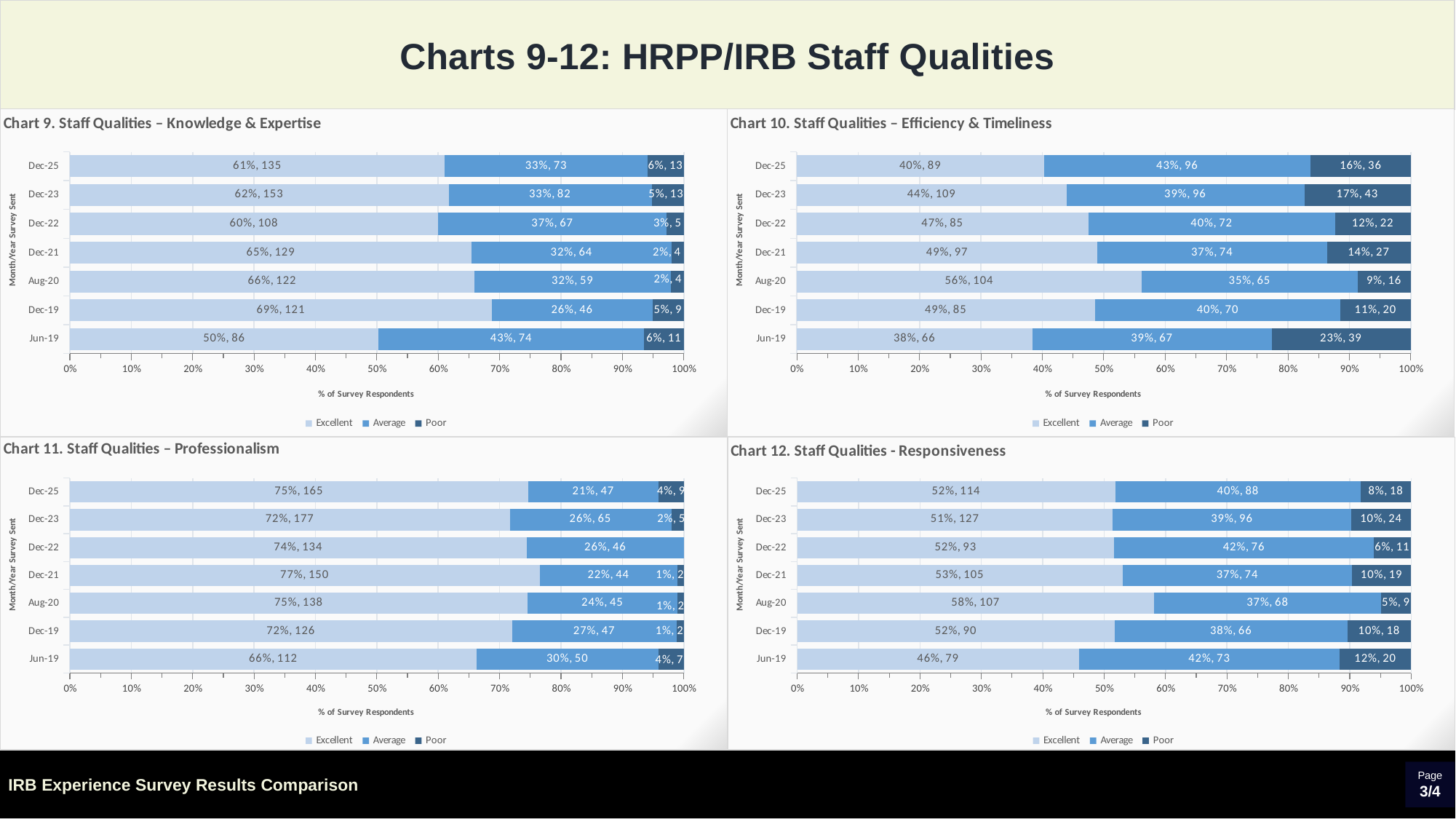

Charts 9-12: HRPP/IRB Staff Qualities

### Chart: Chart 9. Staff Qualities – Knowledge & Expertise

| Category | Excellent | Average | Poor |
|---|---|---|---|
| Jun-19 | 86.0 | 74.0 | 11.0 |
| Dec-19 | 121.0 | 46.0 | 9.0 |
| Aug-20 | 122.0 | 59.0 | 4.0 |
| Dec-21 | 129.0 | 64.0 | 4.0 |
| Dec-22 | 108.0 | 67.0 | 5.0 |
| Dec-23 | 153.0 | 82.0 | 13.0 |
| Dec-25 | 135.0 | 73.0 | 13.0 |

### Chart: Chart 10. Staff Qualities – Efficiency & Timeliness

| Category | Excellent | Average | Poor |
|---|---|---|---|
| Jun-19 | 66.0 | 67.0 | 39.0 |
| Dec-19 | 85.0 | 70.0 | 20.0 |
| Aug-20 | 104.0 | 65.0 | 16.0 |
| Dec-21 | 97.0 | 74.0 | 27.0 |
| Dec-22 | 85.0 | 72.0 | 22.0 |
| Dec-23 | 109.0 | 96.0 | 43.0 |
| Dec-25 | 89.0 | 96.0 | 36.0 |

### Chart: Chart 11. Staff Qualities – Professionalism

| Category | Excellent | Average | Poor |
|---|---|---|---|
| Jun-19 | 112.0 | 50.0 | 7.0 |
| Dec-19 | 126.0 | 47.0 | 2.0 |
| Aug-20 | 138.0 | 45.0 | 2.0 |
| Dec-21 | 150.0 | 44.0 | 2.0 |
| Dec-22 | 134.0 | 46.0 | None |
| Dec-23 | 177.0 | 65.0 | 5.0 |
| Dec-25 | 165.0 | 47.0 | 9.0 |

### Chart: Chart 12. Staff Qualities - Responsiveness

| Category | Excellent | Average | Poor |
|---|---|---|---|
| Jun-19 | 79.0 | 73.0 | 20.0 |
| Dec-19 | 90.0 | 66.0 | 18.0 |
| Aug-20 | 107.0 | 68.0 | 9.0 |
| Dec-21 | 105.0 | 74.0 | 19.0 |
| Dec-22 | 93.0 | 76.0 | 11.0 |
| Dec-23 | 127.0 | 96.0 | 24.0 |
| Dec-25 | 114.0 | 88.0 | 18.0 |
IRB Experience Survey Results Comparison
Page
3/4
Page
3/4